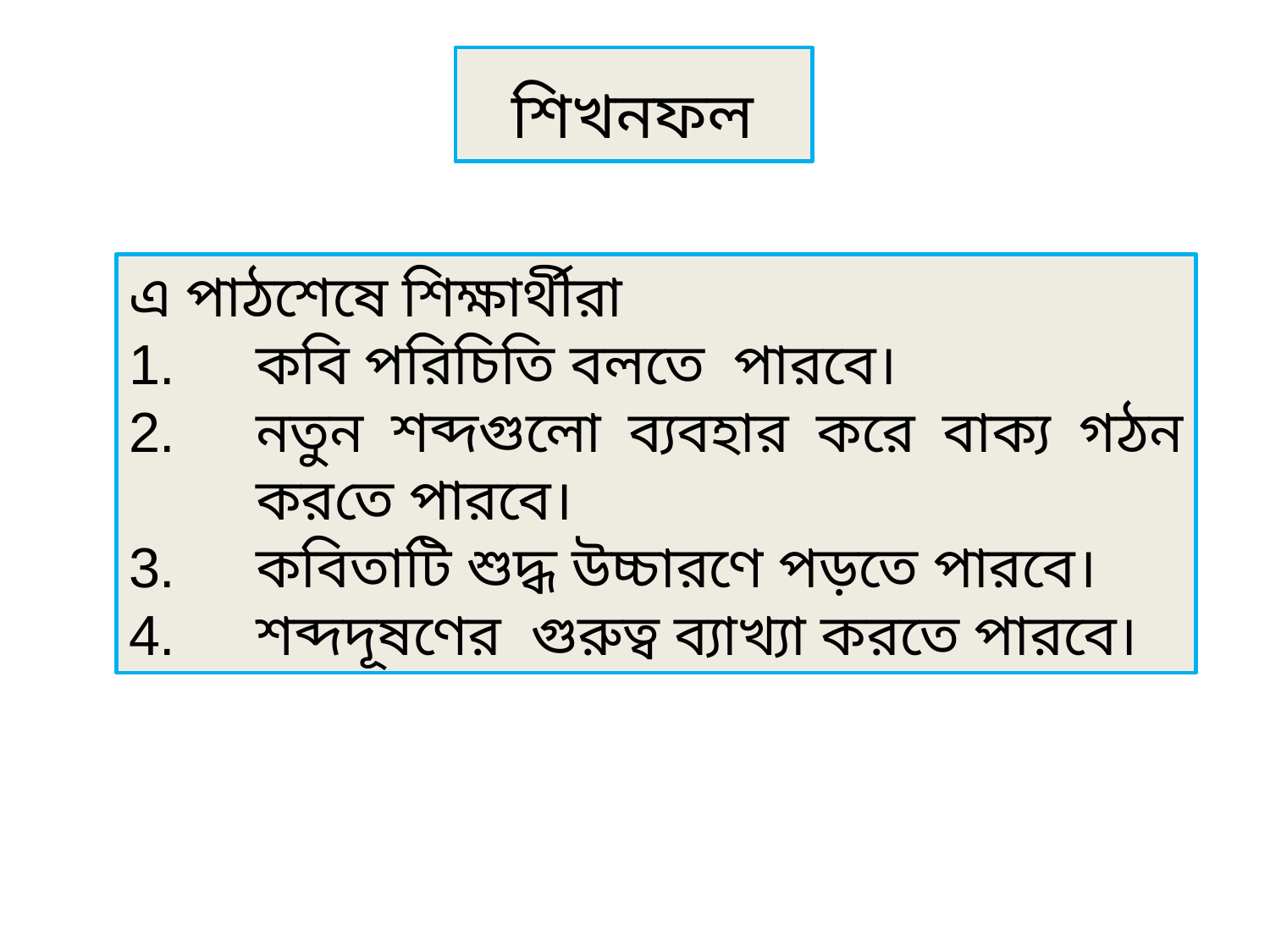

শিখনফল
এ পাঠশেষে শিক্ষার্থীরা
কবি পরিচিতি বলতে  পারবে।
নতুন শব্দগুলো ব্যবহার করে বাক্য গঠন করতে পারবে।
কবিতাটি শুদ্ধ উচ্চারণে পড়তে পারবে।
শব্দদূষণের  গুরুত্ব ব্যাখ্যা করতে পারবে।